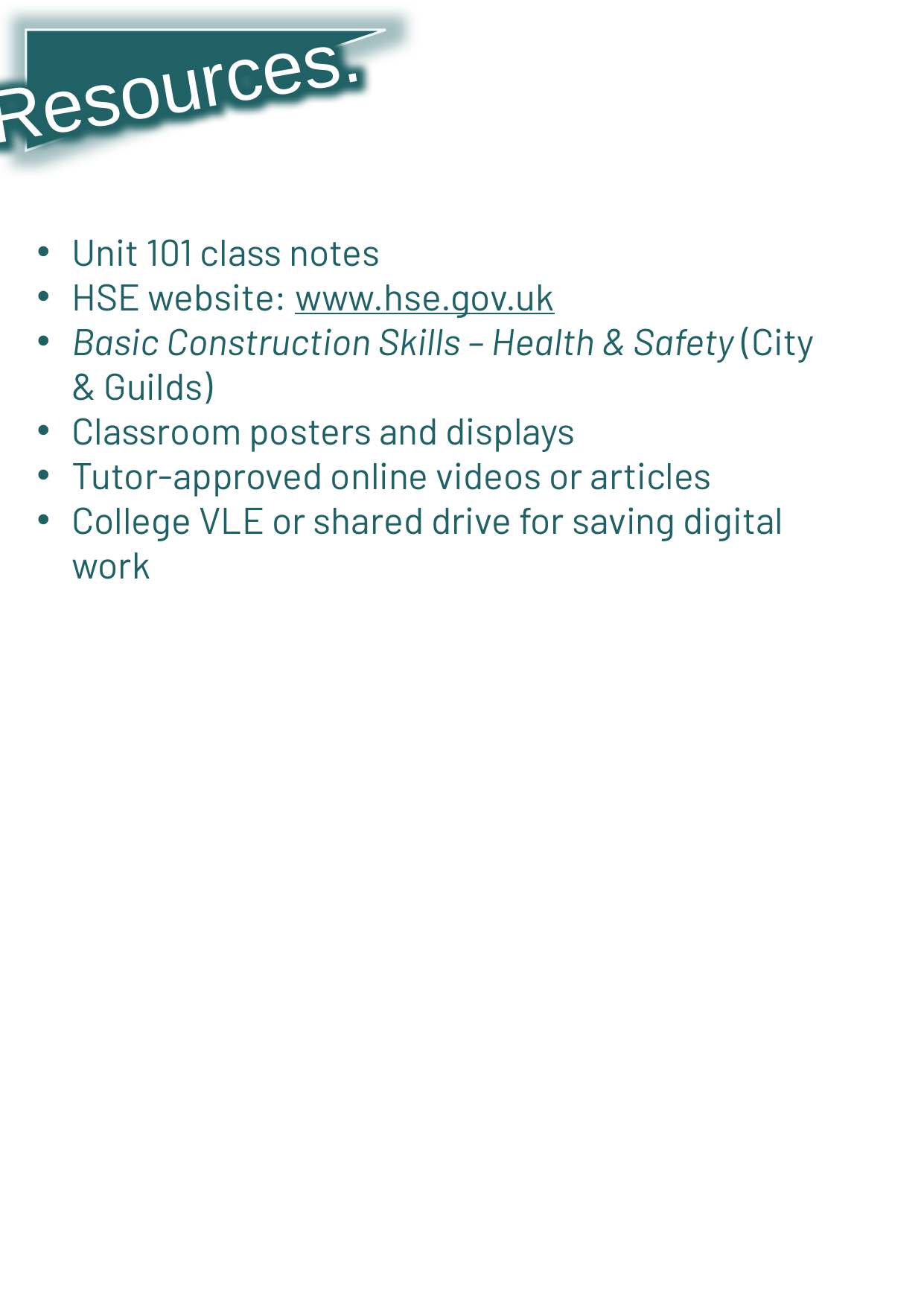

Resources.
Unit 101 class notes
HSE website: www.hse.gov.uk
Basic Construction Skills – Health & Safety (City & Guilds)
Classroom posters and displays
Tutor‑approved online videos or articles
College VLE or shared drive for saving digital work